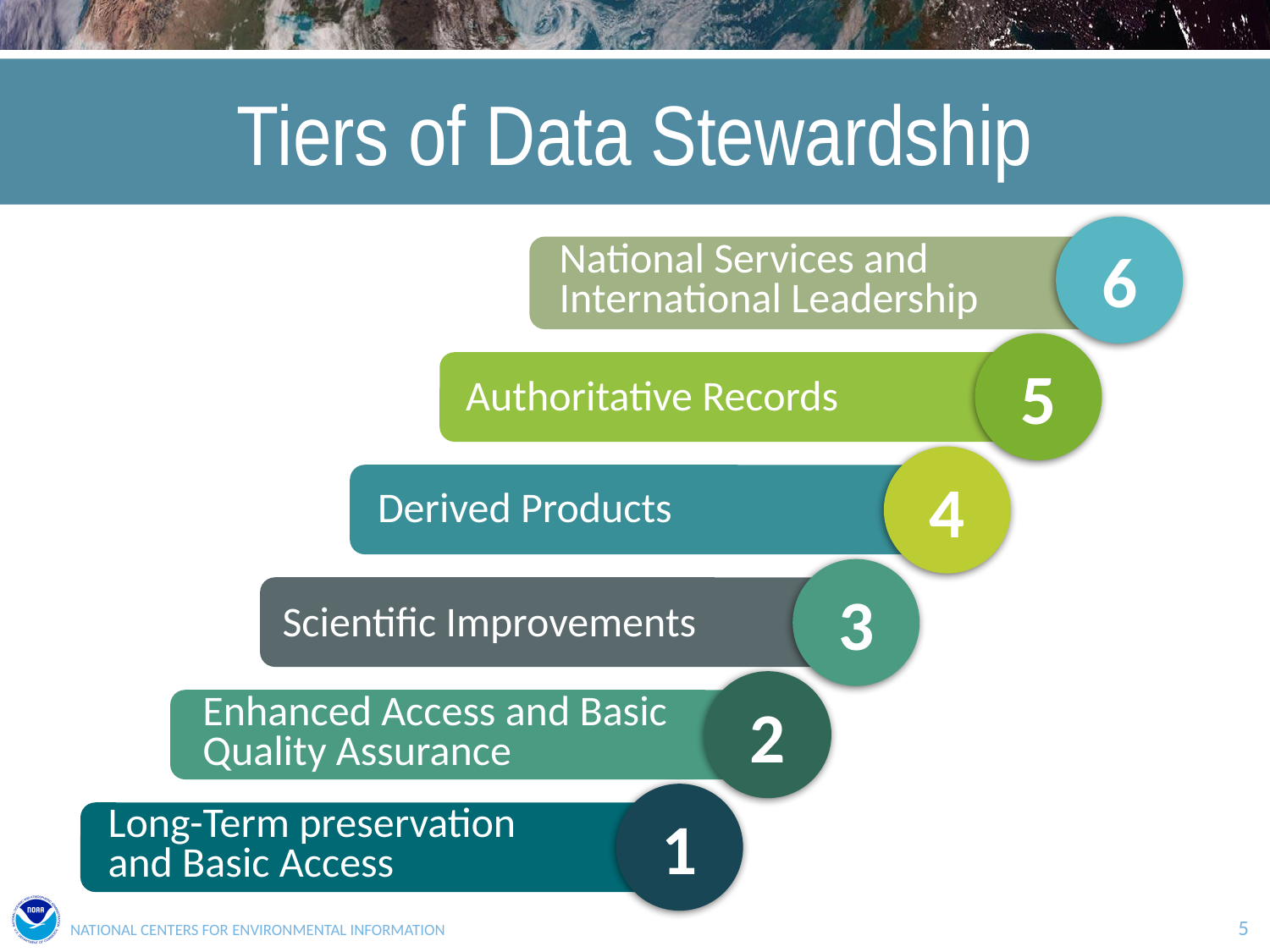

# Tiers of Data Stewardship

6
National Services and International Leadership

5

Authoritative Records

4

Derived Products

3

Scientific Improvements

2
Enhanced Access and Basic Quality Assurance

Long Term preservation and Basic Access
1
Long-Term preservation and Basic Access